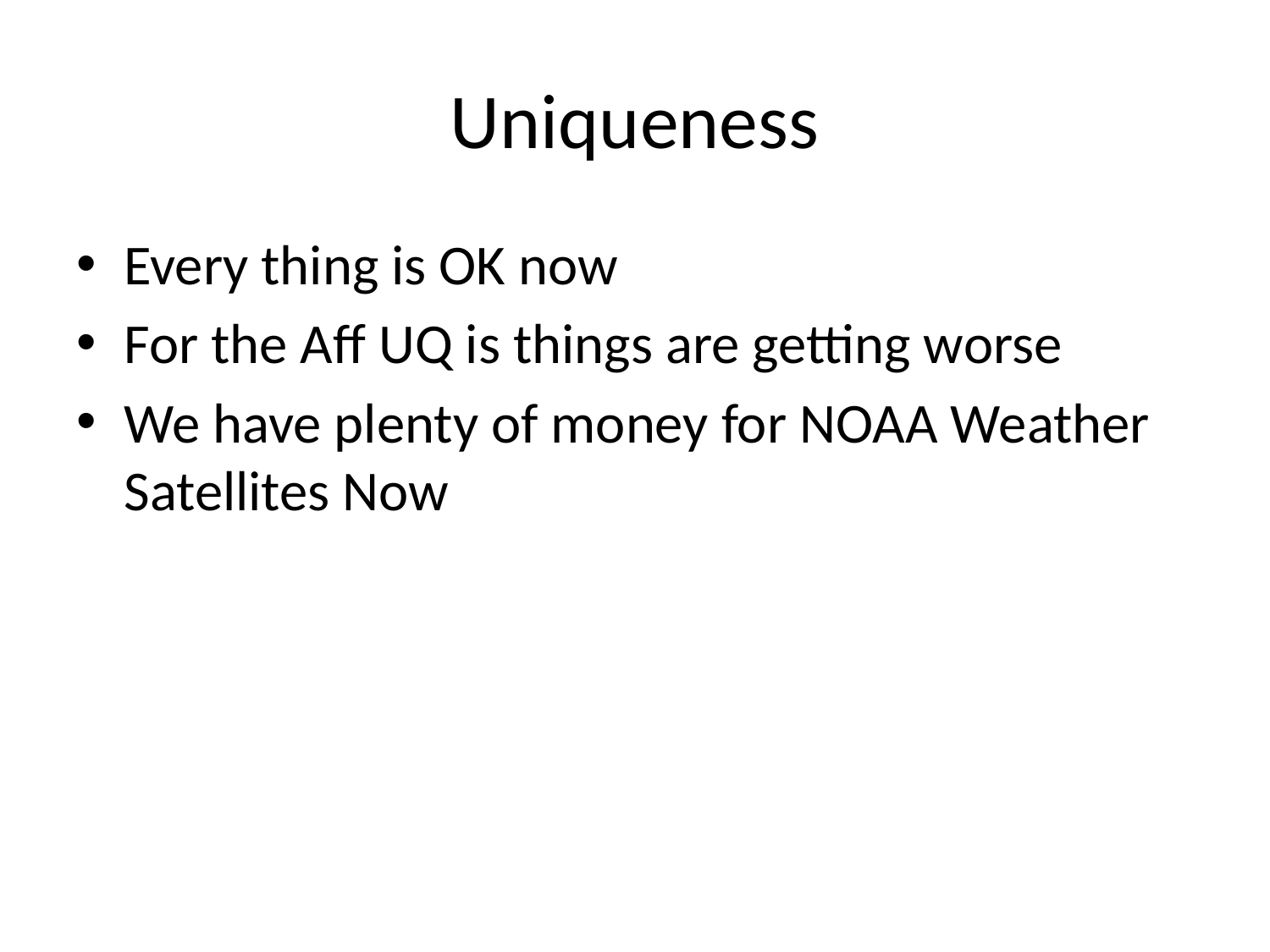

# Uniqueness
Every thing is OK now
For the Aff UQ is things are getting worse
We have plenty of money for NOAA Weather Satellites Now